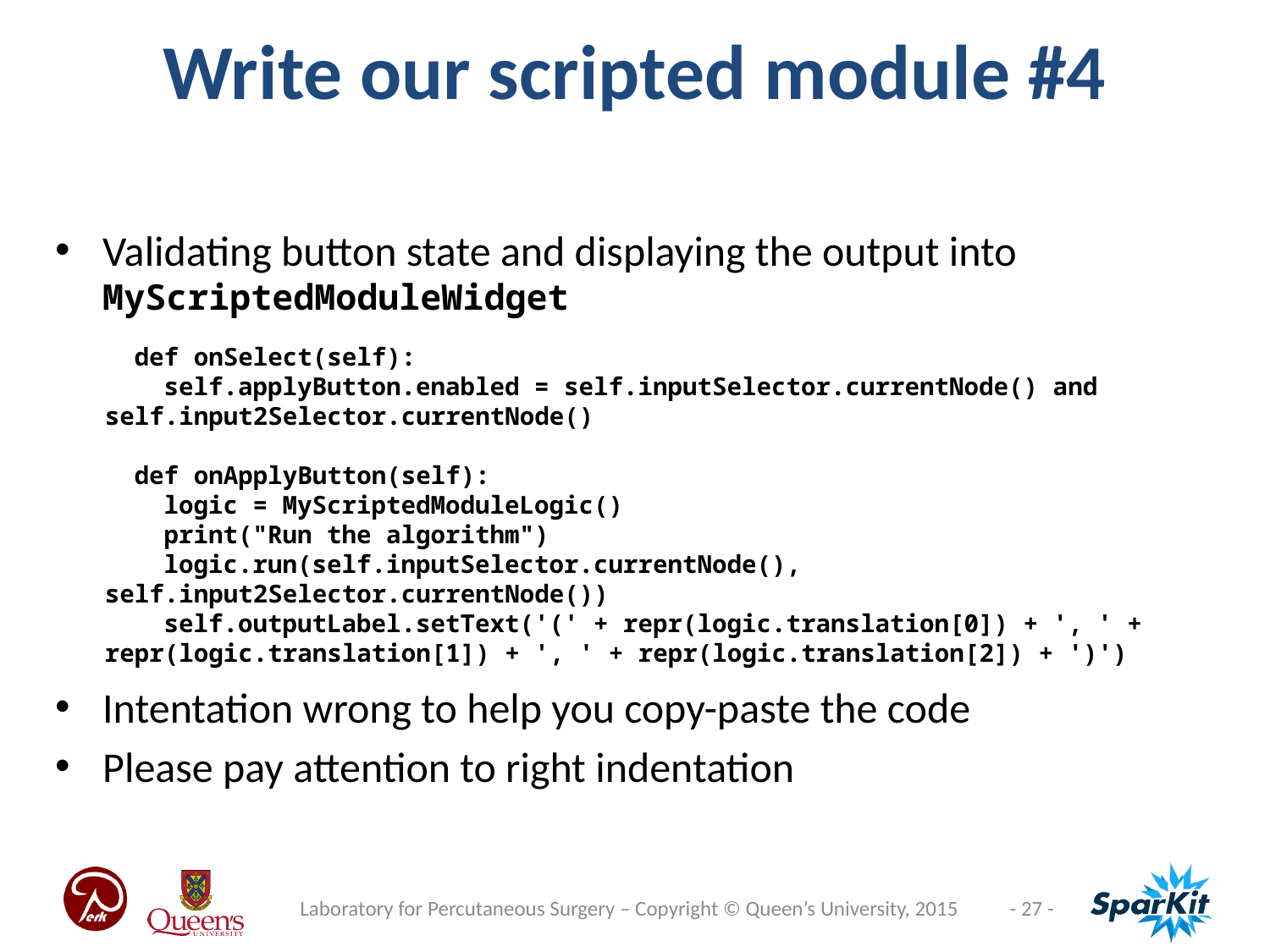

Write our scripted module #4
Validating button state and displaying the output into
MyScriptedModuleWidget

Intentation wrong to help you copy-paste the code
Please pay attention to right indentation

  def onSelect(self):
    self.applyButton.enabled = self.inputSelector.currentNode() and self.input2Selector.currentNode()

  def onApplyButton(self):
    logic = MyScriptedModuleLogic()
    print("Run the algorithm")
    logic.run(self.inputSelector.currentNode(), self.input2Selector.currentNode())
    self.outputLabel.setText('(' + repr(logic.translation[0]) + ', ' + repr(logic.translation[1]) + ', ' + repr(logic.translation[2]) + ')')
Laboratory for Percutaneous Surgery – Copyright © Queen’s University, 2015
- 27 -